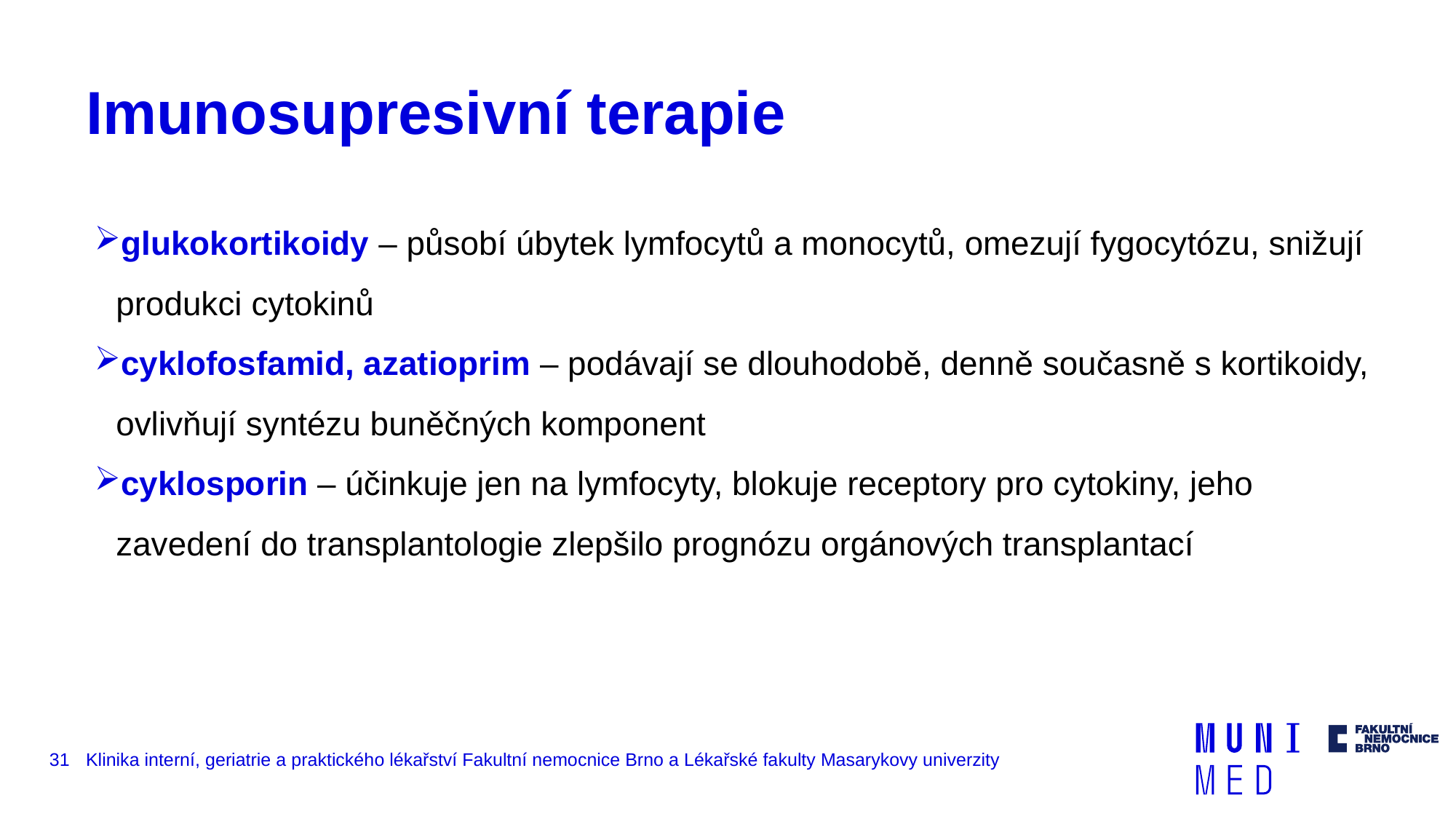

# Imunosupresivní terapie
glukokortikoidy – působí úbytek lymfocytů a monocytů, omezují fygocytózu, snižují produkci cytokinů
cyklofosfamid, azatioprim – podávají se dlouhodobě, denně současně s kortikoidy, ovlivňují syntézu buněčných komponent
cyklosporin – účinkuje jen na lymfocyty, blokuje receptory pro cytokiny, jeho zavedení do transplantologie zlepšilo prognózu orgánových transplantací
31
Klinika interní, geriatrie a praktického lékařství Fakultní nemocnice Brno a Lékařské fakulty Masarykovy univerzity